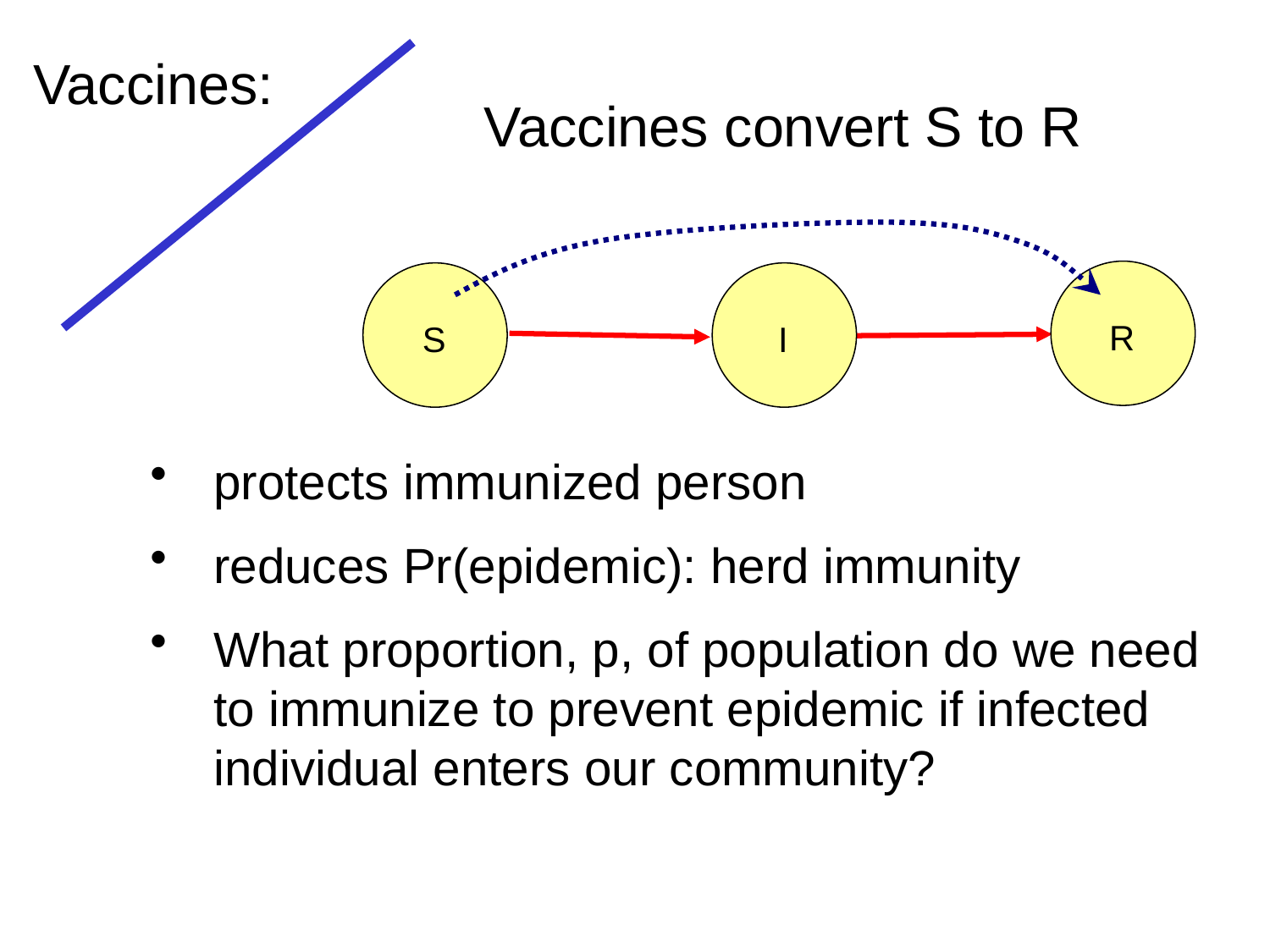

Vaccines:

Vaccines convert S to R

R

S

I

protects immunized person
reduces Pr(epidemic): herd immunity
What proportion, p, of population do we need to immunize to prevent epidemic if infected individual enters our community?